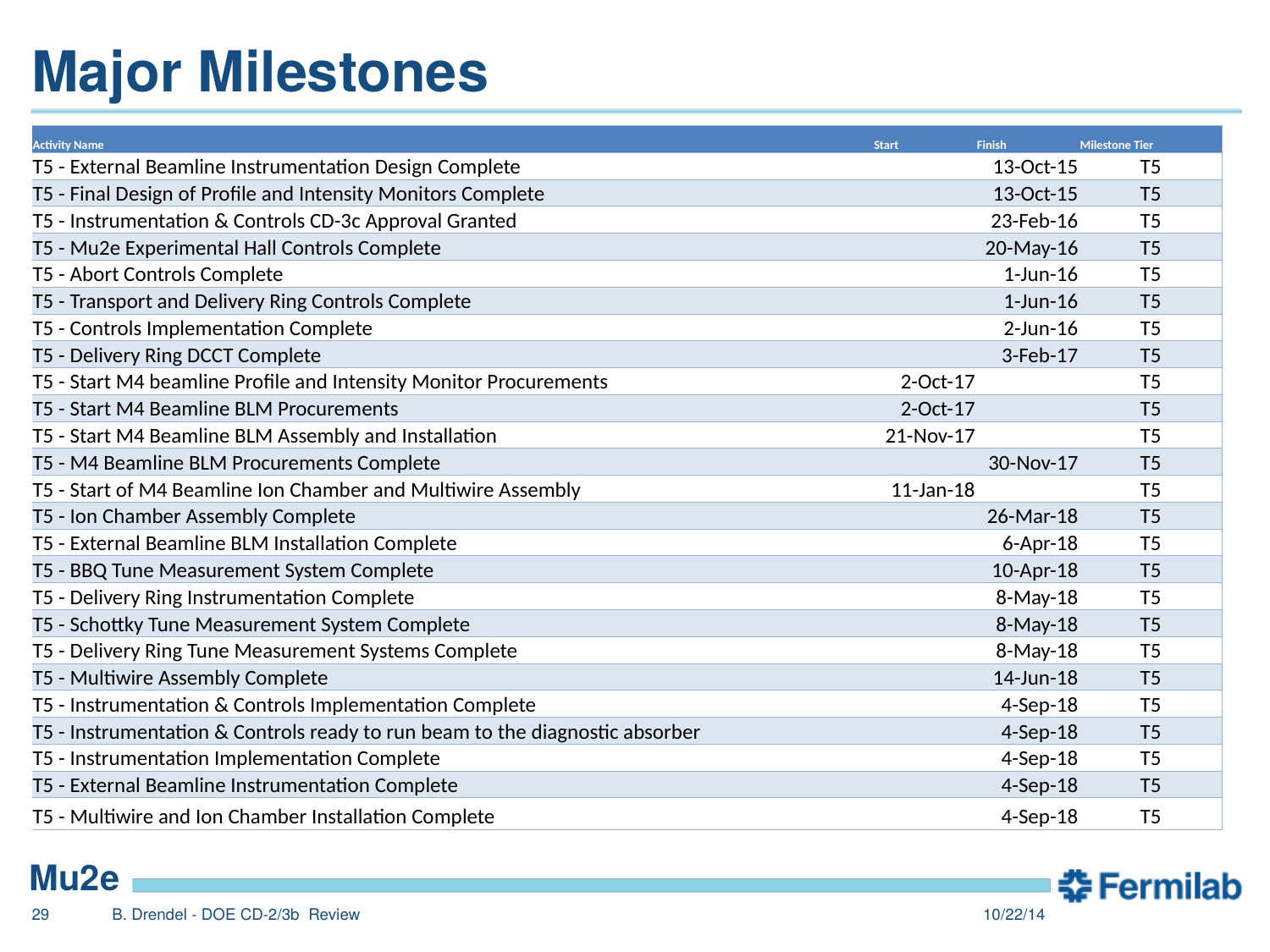

# Major Milestones
| Activity Name | Start | Finish | Milestone Tier |
| --- | --- | --- | --- |
| T5 - External Beamline Instrumentation Design Complete |  | 13-Oct-15 | T5 |
| T5 - Final Design of Profile and Intensity Monitors Complete |  | 13-Oct-15 | T5 |
| T5 - Instrumentation & Controls CD-3c Approval Granted |  | 23-Feb-16 | T5 |
| T5 - Mu2e Experimental Hall Controls Complete |  | 20-May-16 | T5 |
| T5 - Abort Controls Complete |  | 1-Jun-16 | T5 |
| T5 - Transport and Delivery Ring Controls Complete |  | 1-Jun-16 | T5 |
| T5 - Controls Implementation Complete |  | 2-Jun-16 | T5 |
| T5 - Delivery Ring DCCT Complete |  | 3-Feb-17 | T5 |
| T5 - Start M4 beamline Profile and Intensity Monitor Procurements | 2-Oct-17 |  | T5 |
| T5 - Start M4 Beamline BLM Procurements | 2-Oct-17 |  | T5 |
| T5 - Start M4 Beamline BLM Assembly and Installation | 21-Nov-17 |  | T5 |
| T5 - M4 Beamline BLM Procurements Complete |  | 30-Nov-17 | T5 |
| T5 - Start of M4 Beamline Ion Chamber and Multiwire Assembly | 11-Jan-18 |  | T5 |
| T5 - Ion Chamber Assembly Complete |  | 26-Mar-18 | T5 |
| T5 - External Beamline BLM Installation Complete |  | 6-Apr-18 | T5 |
| T5 - BBQ Tune Measurement System Complete |  | 10-Apr-18 | T5 |
| T5 - Delivery Ring Instrumentation Complete |  | 8-May-18 | T5 |
| T5 - Schottky Tune Measurement System Complete |  | 8-May-18 | T5 |
| T5 - Delivery Ring Tune Measurement Systems Complete |  | 8-May-18 | T5 |
| T5 - Multiwire Assembly Complete |  | 14-Jun-18 | T5 |
| T5 - Instrumentation & Controls Implementation Complete |  | 4-Sep-18 | T5 |
| T5 - Instrumentation & Controls ready to run beam to the diagnostic absorber |  | 4-Sep-18 | T5 |
| T5 - Instrumentation Implementation Complete |  | 4-Sep-18 | T5 |
| T5 - External Beamline Instrumentation Complete |  | 4-Sep-18 | T5 |
| T5 - Multiwire and Ion Chamber Installation Complete |  | 4-Sep-18 | T5 |
29
B. Drendel - DOE CD-2/3b  Review
10/22/14